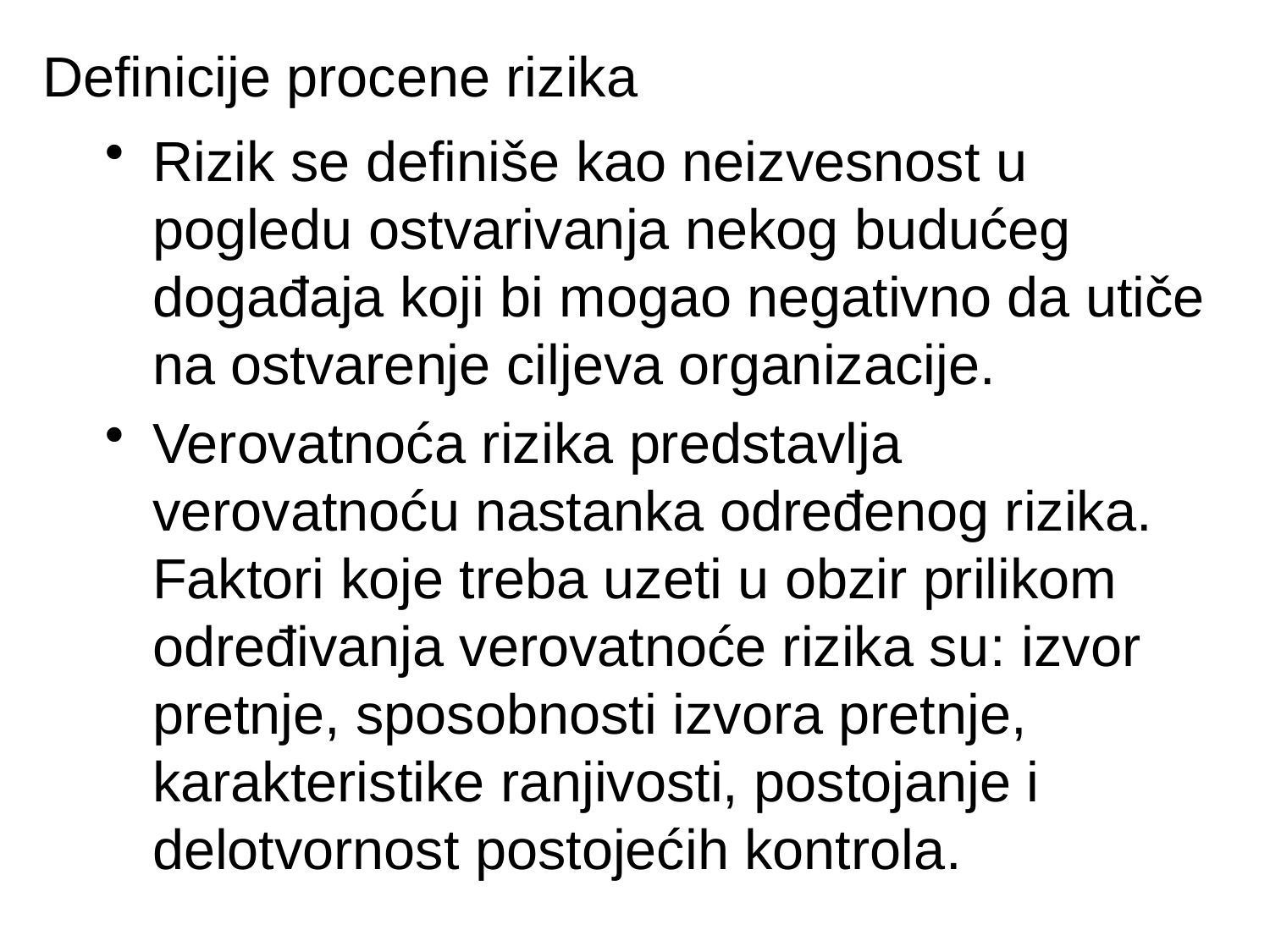

# Definicije procene rizika
Rizik se definiše kao neizvesnost u pogledu ostvarivanja nekog budućeg događaja koji bi mogao negativno da utiče na ostvarenje ciljeva organizacije.
Verovatnoća rizika predstavlja verovatnoću nastanka određenog rizika. Faktori koje treba uzeti u obzir prilikom određivanja verovatnoće rizika su: izvor pretnje, sposobnosti izvora pretnje, karakteristike ranjivosti, postojanje i delotvornost postojećih kontrola.